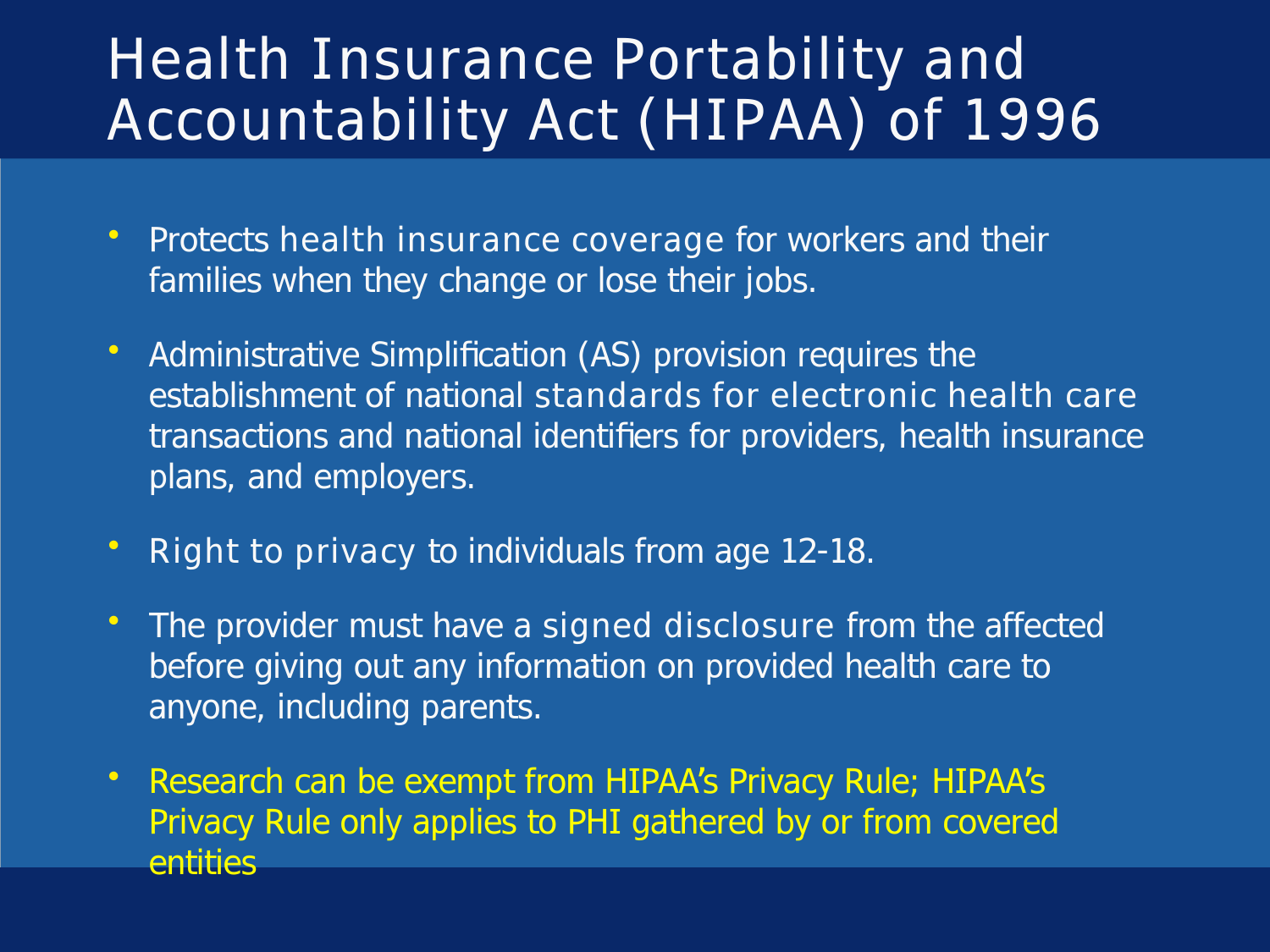

# Health Insurance Portability and Accountability Act (HIPAA) of 1996
Protects health insurance coverage for workers and their families when they change or lose their jobs.
Administrative Simplification (AS) provision requires the establishment of national standards for electronic health care transactions and national identifiers for providers, health insurance plans, and employers.
Right to privacy to individuals from age 12-18.
The provider must have a signed disclosure from the affected before giving out any information on provided health care to anyone, including parents.
Research can be exempt from HIPAA’s Privacy Rule; HIPAA’s Privacy Rule only applies to PHI gathered by or from covered entities